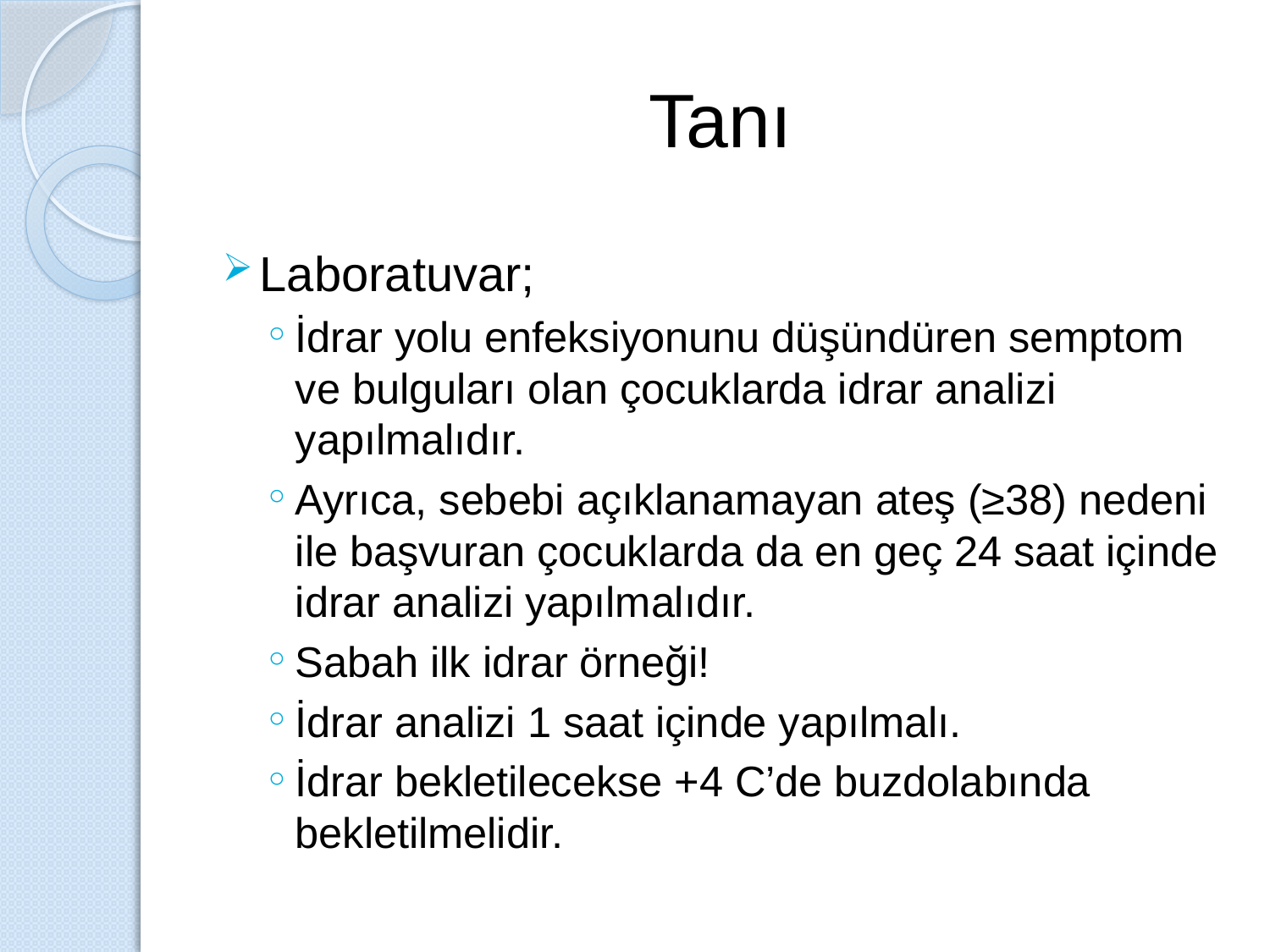

# Tanı
Laboratuvar;
İdrar yolu enfeksiyonunu düşündüren semptom ve bulguları olan çocuklarda idrar analizi yapılmalıdır.
Ayrıca, sebebi açıklanamayan ateş (≥38) nedeni ile başvuran çocuklarda da en geç 24 saat içinde idrar analizi yapılmalıdır.
Sabah ilk idrar örneği!
İdrar analizi 1 saat içinde yapılmalı.
İdrar bekletilecekse +4 C’de buzdolabında bekletilmelidir.